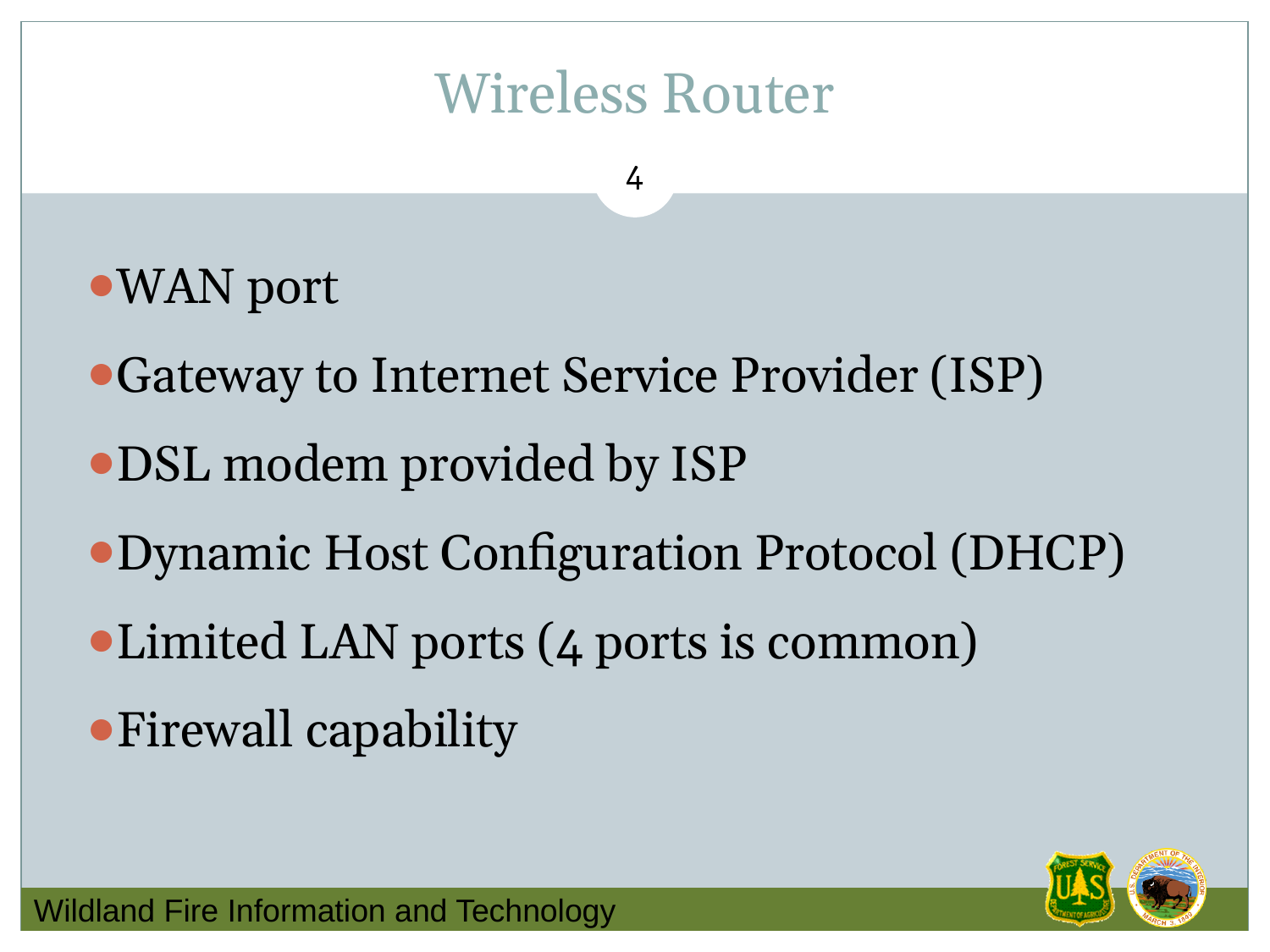

# Wireless Router
4
WAN port
Gateway to Internet Service Provider (ISP)
DSL modem provided by ISP
Dynamic Host Configuration Protocol (DHCP)
Limited LAN ports (4 ports is common)
Firewall capability